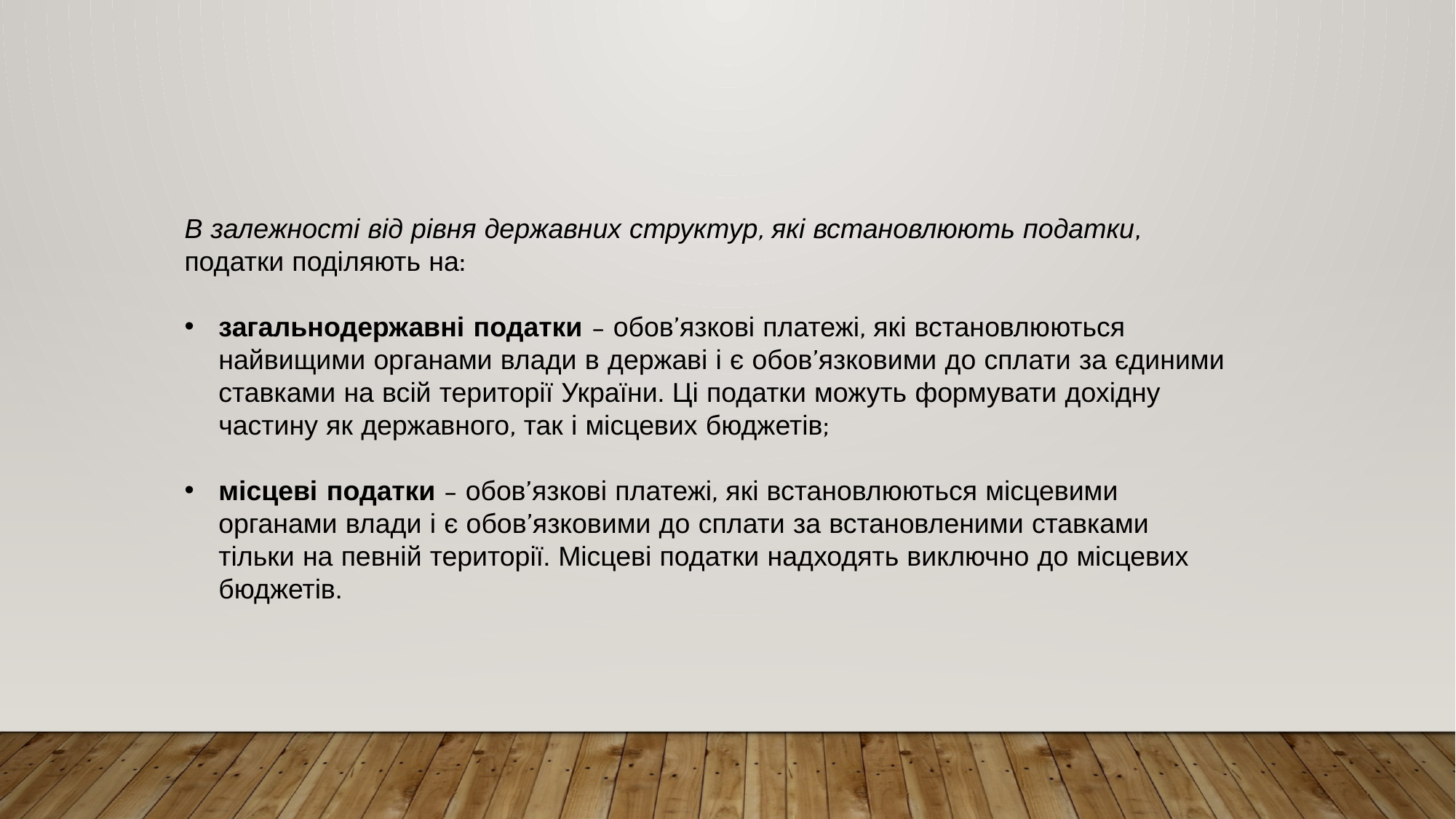

В залежності від рівня державних структур, які встановлюють податки, податки поділяють на:

загальнодержавні податки – обов’язкові платежі, які встановлюються найвищими органами влади в державі і є обов’язковими до сплати за єдиними ставками на всій території України. Ці податки можуть формувати дохідну частину як державного, так і місцевих бюджетів;

місцеві податки – обов’язкові платежі, які встановлюються місцевими органами влади і є обов’язковими до сплати за встановленими ставками тільки на певній території. Місцеві податки надходять виключно до місцевих бюджетів.